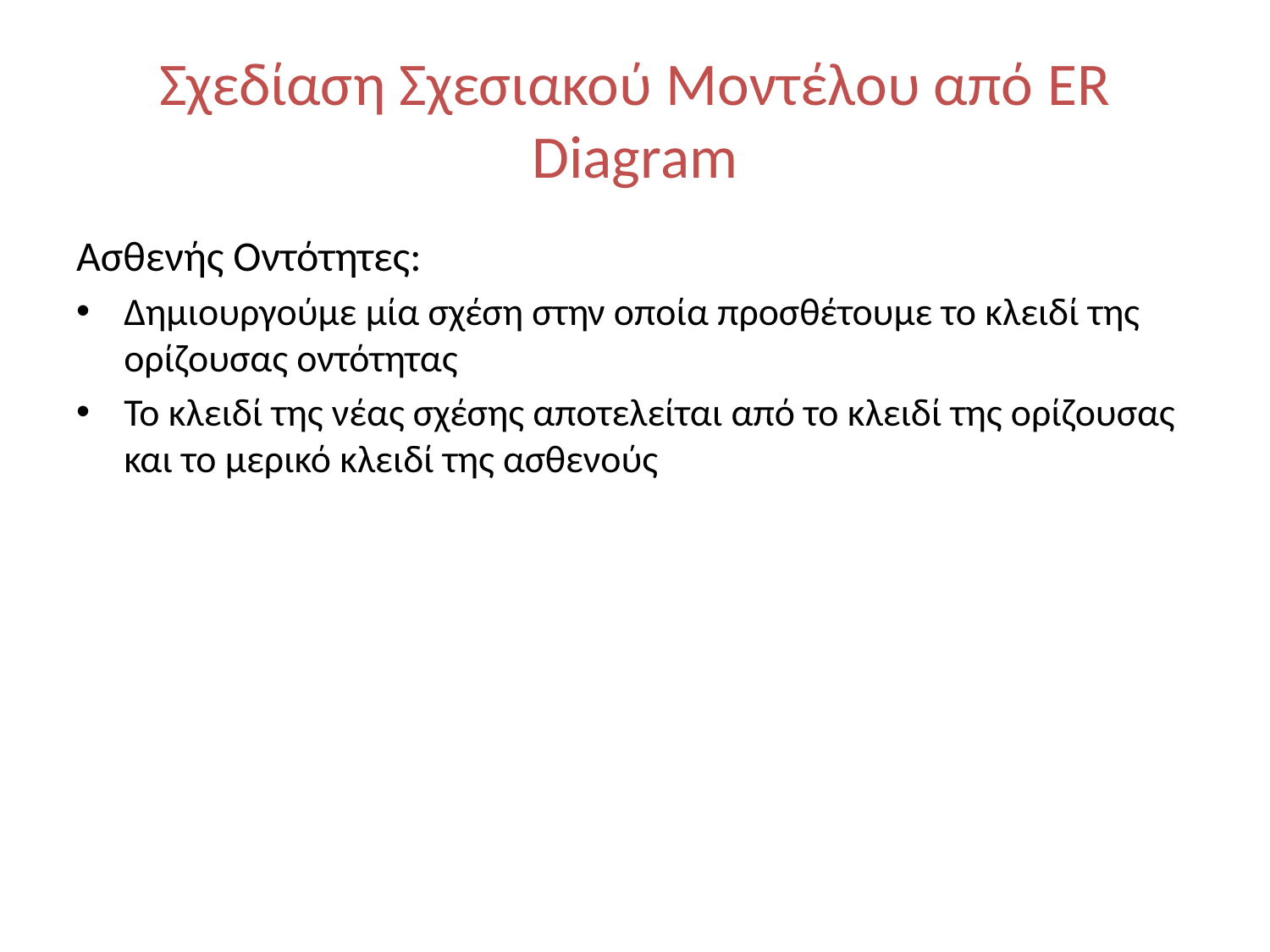

# Σχεδίαση Σχεσιακού Μοντέλου από ER Diagram
Ασθενής Οντότητες:
Δημιουργούμε μία σχέση στην οποία προσθέτουμε το κλειδί της ορίζουσας οντότητας
Το κλειδί της νέας σχέσης αποτελείται από το κλειδί της ορίζουσας και το μερικό κλειδί της ασθενούς